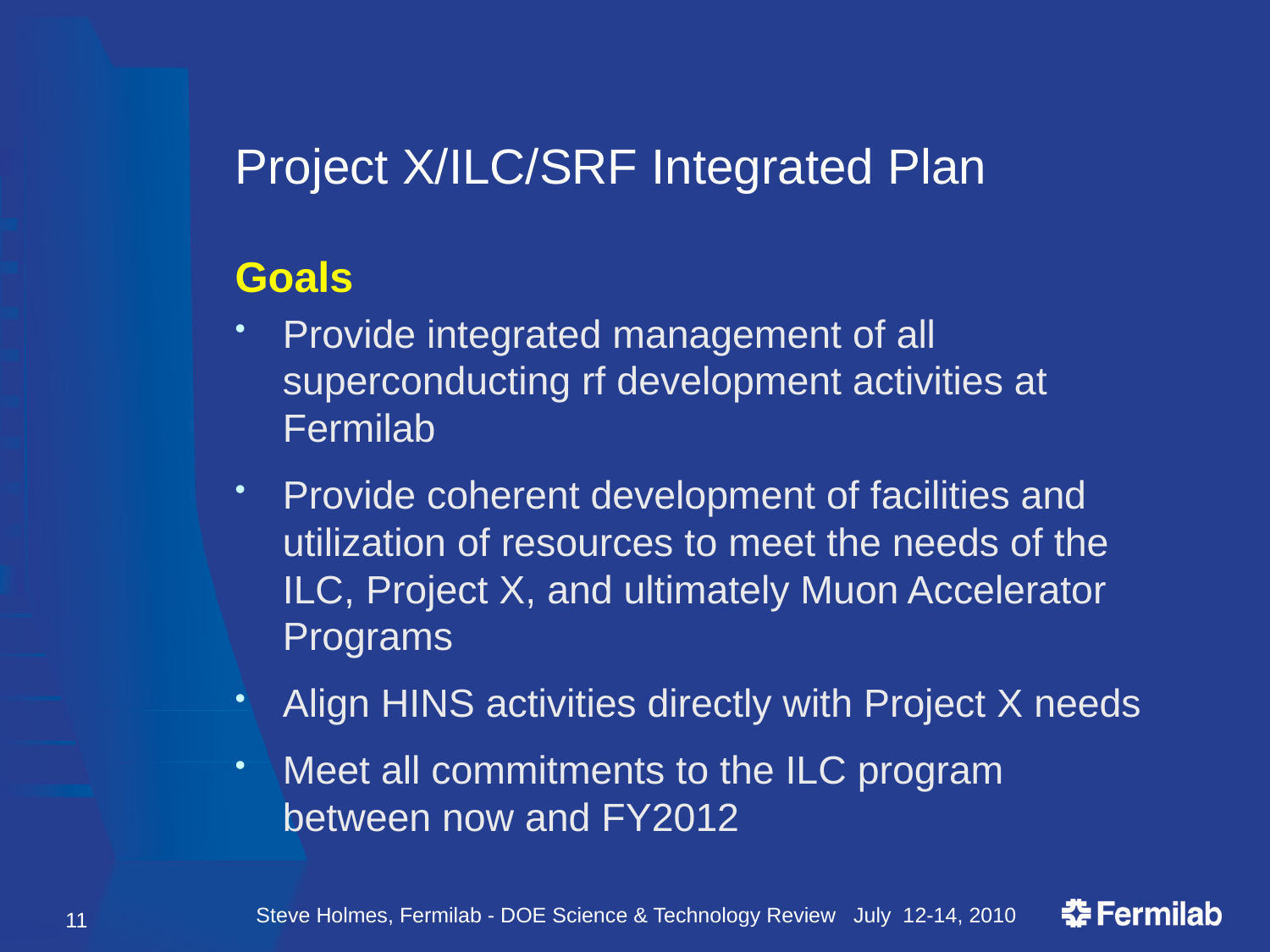

# Project X/ILC/SRF Integrated Plan
Goals
Provide integrated management of all superconducting rf development activities at Fermilab
Provide coherent development of facilities and utilization of resources to meet the needs of the ILC, Project X, and ultimately Muon Accelerator Programs
Align HINS activities directly with Project X needs
Meet all commitments to the ILC program between now and FY2012
Steve Holmes, Fermilab - DOE Science & Technology Review   July  12-14, 2010
11